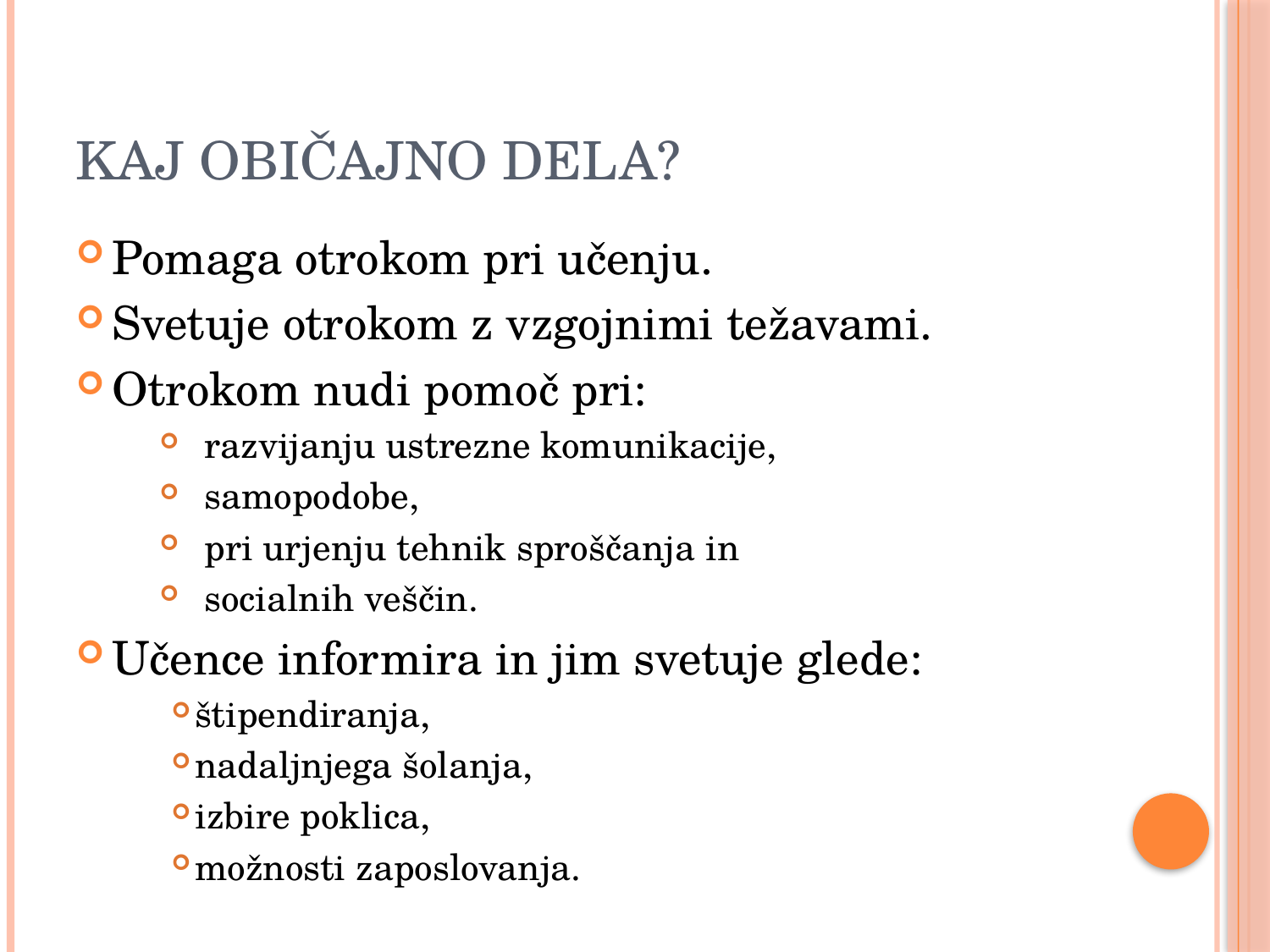

# Kaj običajno dela?
Pomaga otrokom pri učenju.
Svetuje otrokom z vzgojnimi težavami.
Otrokom nudi pomoč pri:
razvijanju ustrezne komunikacije,
samopodobe,
pri urjenju tehnik sproščanja in
socialnih veščin.
Učence informira in jim svetuje glede:
štipendiranja,
nadaljnjega šolanja,
izbire poklica,
možnosti zaposlovanja.